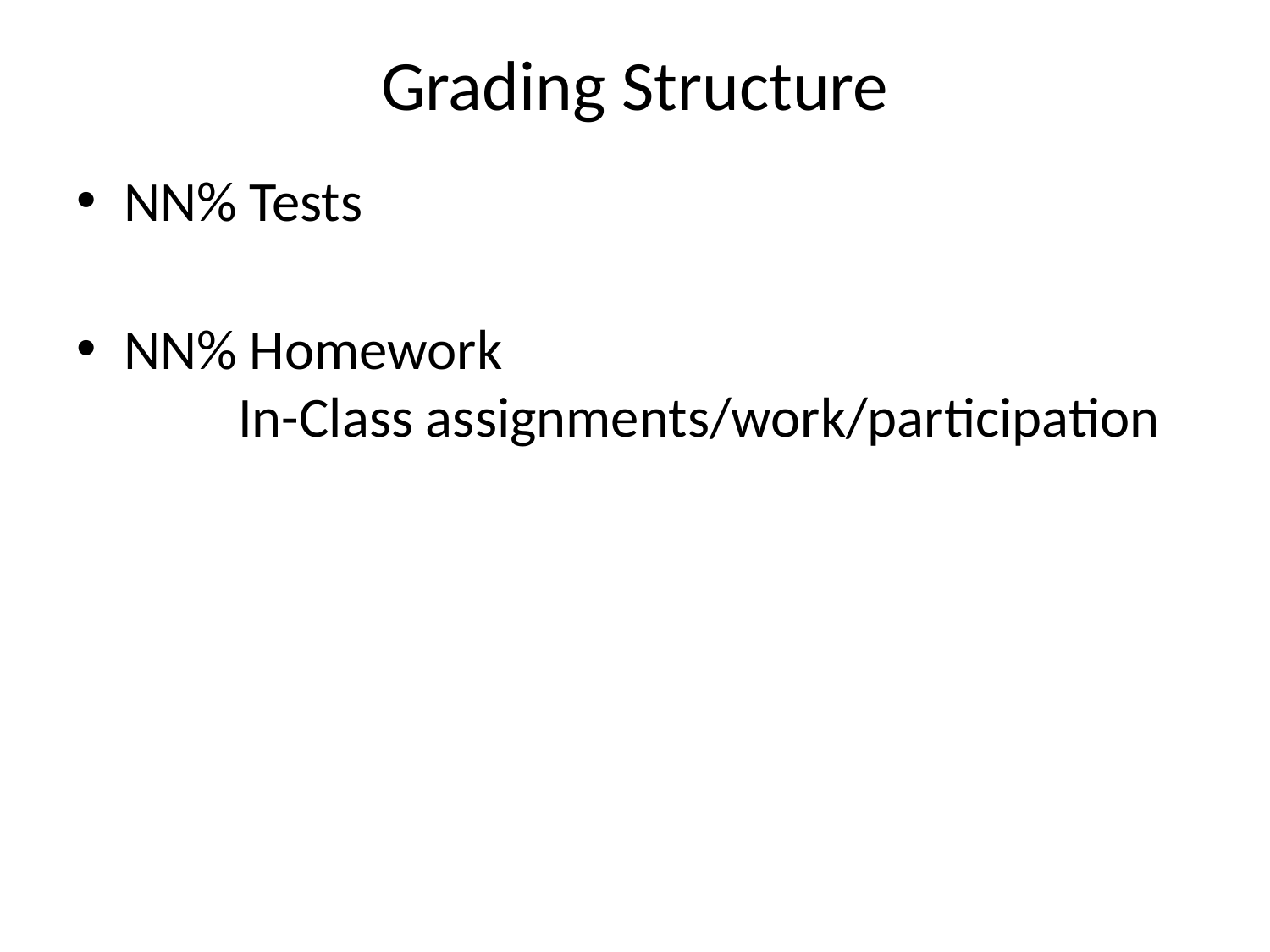

# Grading Structure
NN% Tests

NN% Homework
         In-Class assignments/work/participation